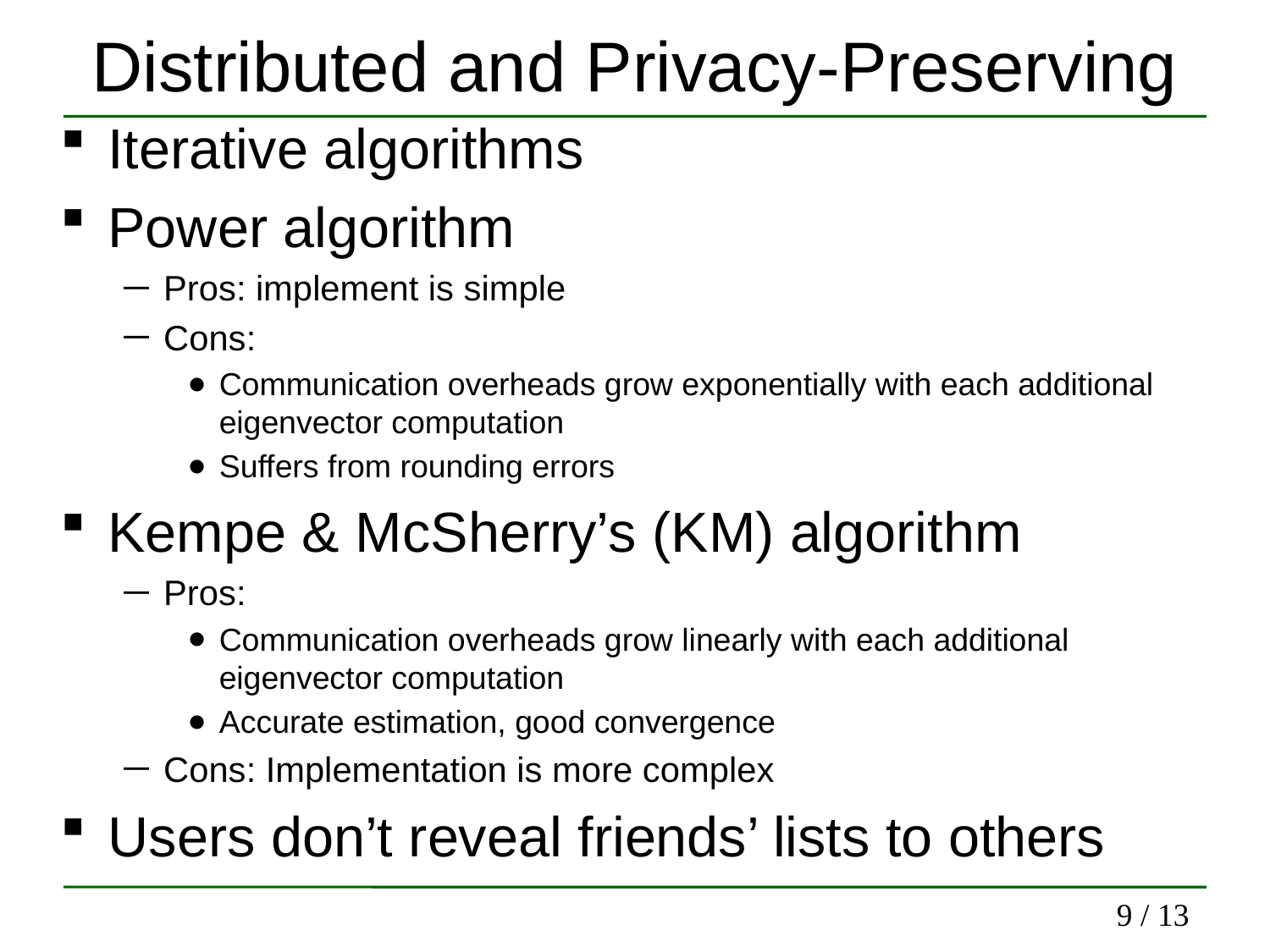

# Distributed and Privacy-Preserving
Iterative algorithms
Power algorithm
Pros: implement is simple
Cons:
Communication overheads grow exponentially with each additional eigenvector computation
Suffers from rounding errors
Kempe & McSherry’s (KM) algorithm
Pros:
Communication overheads grow linearly with each additional eigenvector computation
Accurate estimation, good convergence
Cons: Implementation is more complex
Users don’t reveal friends’ lists to others